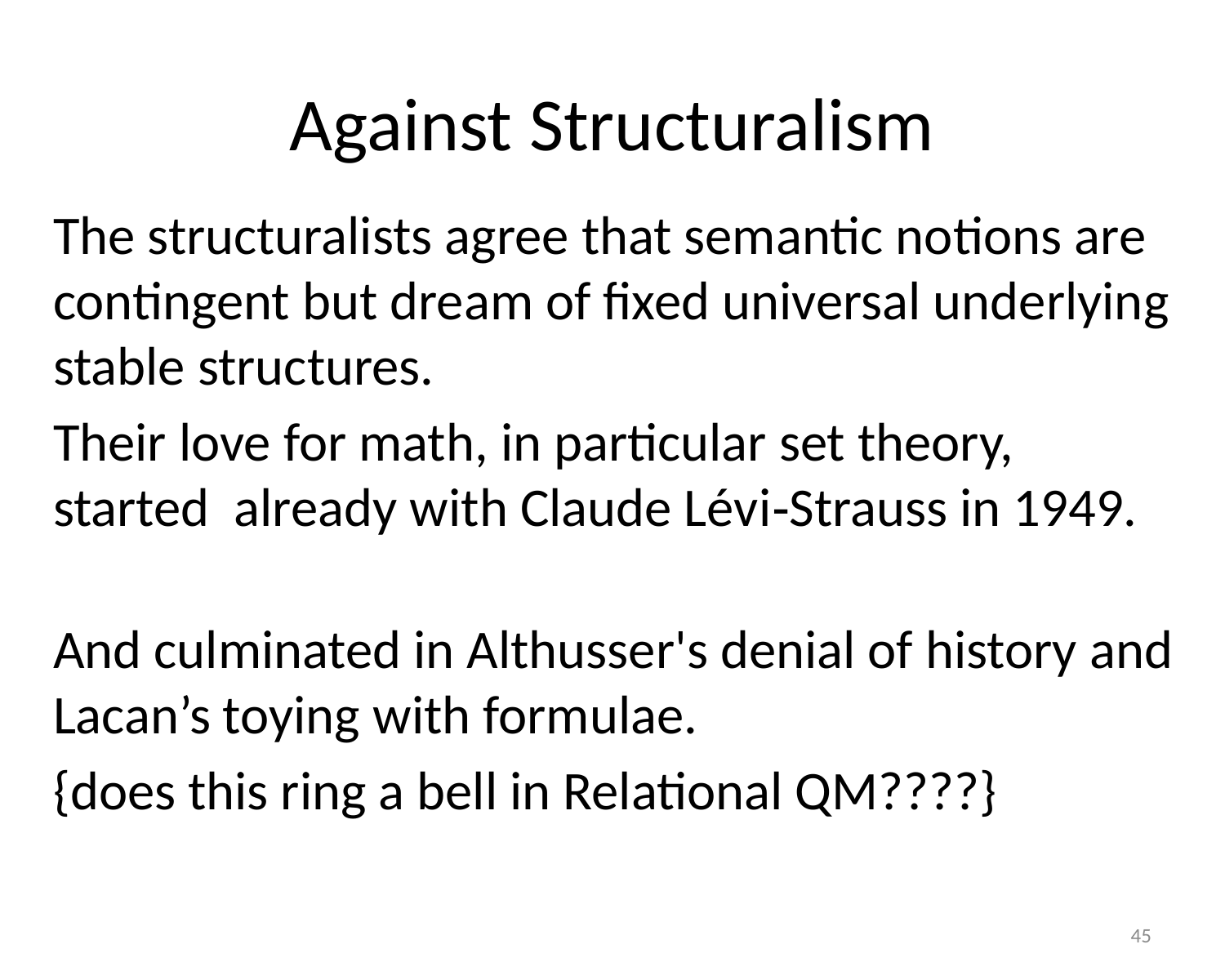

# Against Structuralism
The structuralists agree that semantic notions are contingent but dream of fixed universal underlying stable structures.
Their love for math, in particular set theory, started  already with Claude Lévi‐Strauss in 1949.
And culminated in Althusser's denial of history and Lacan’s toying with formulae.
{does this ring a bell in Relational QM????}

45